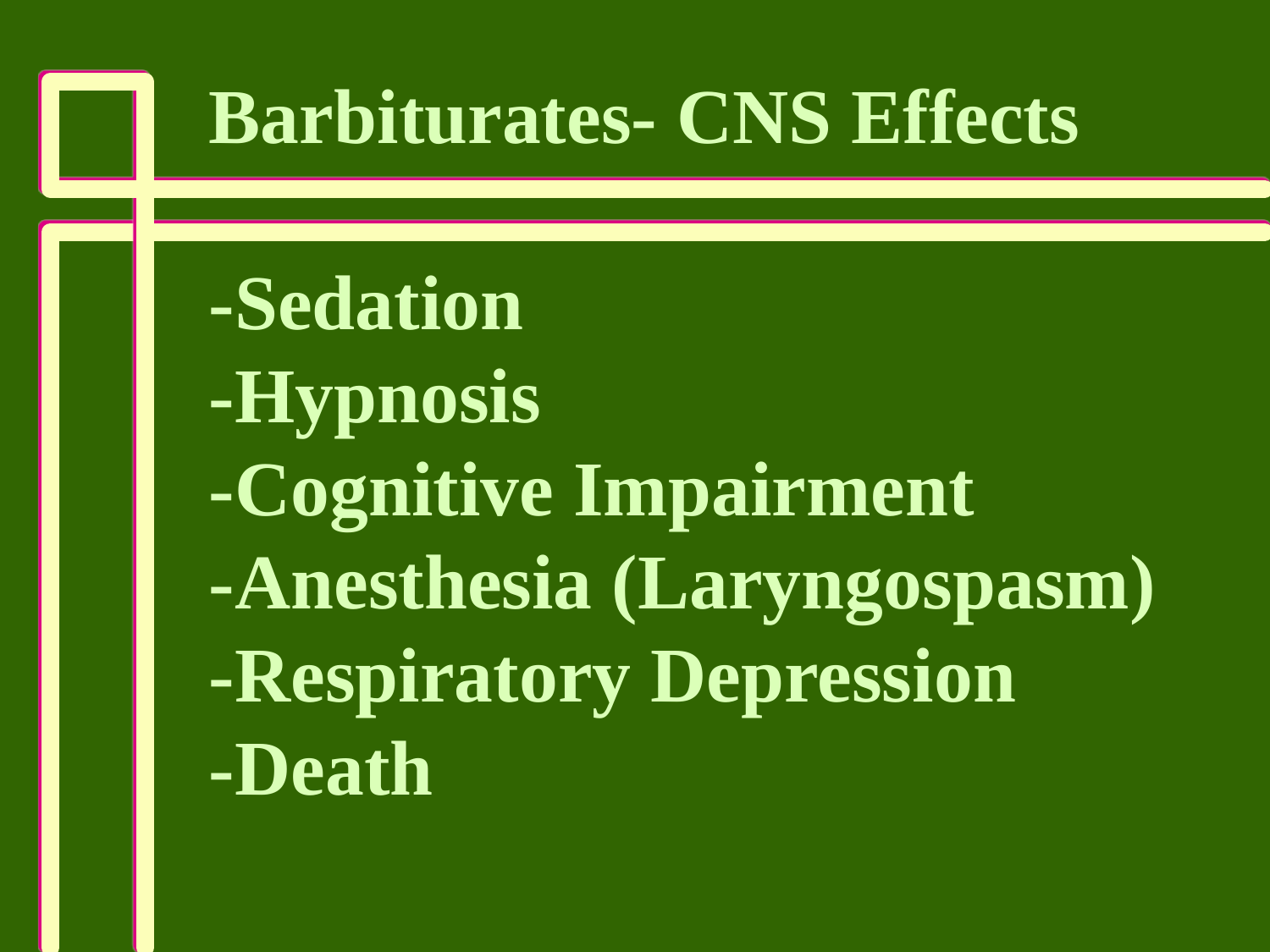

Barbiturates- CNS Effects

-Sedation
-Hypnosis
-Cognitive Impairment
-Anesthesia (Laryngospasm)
-Respiratory Depression
-Death